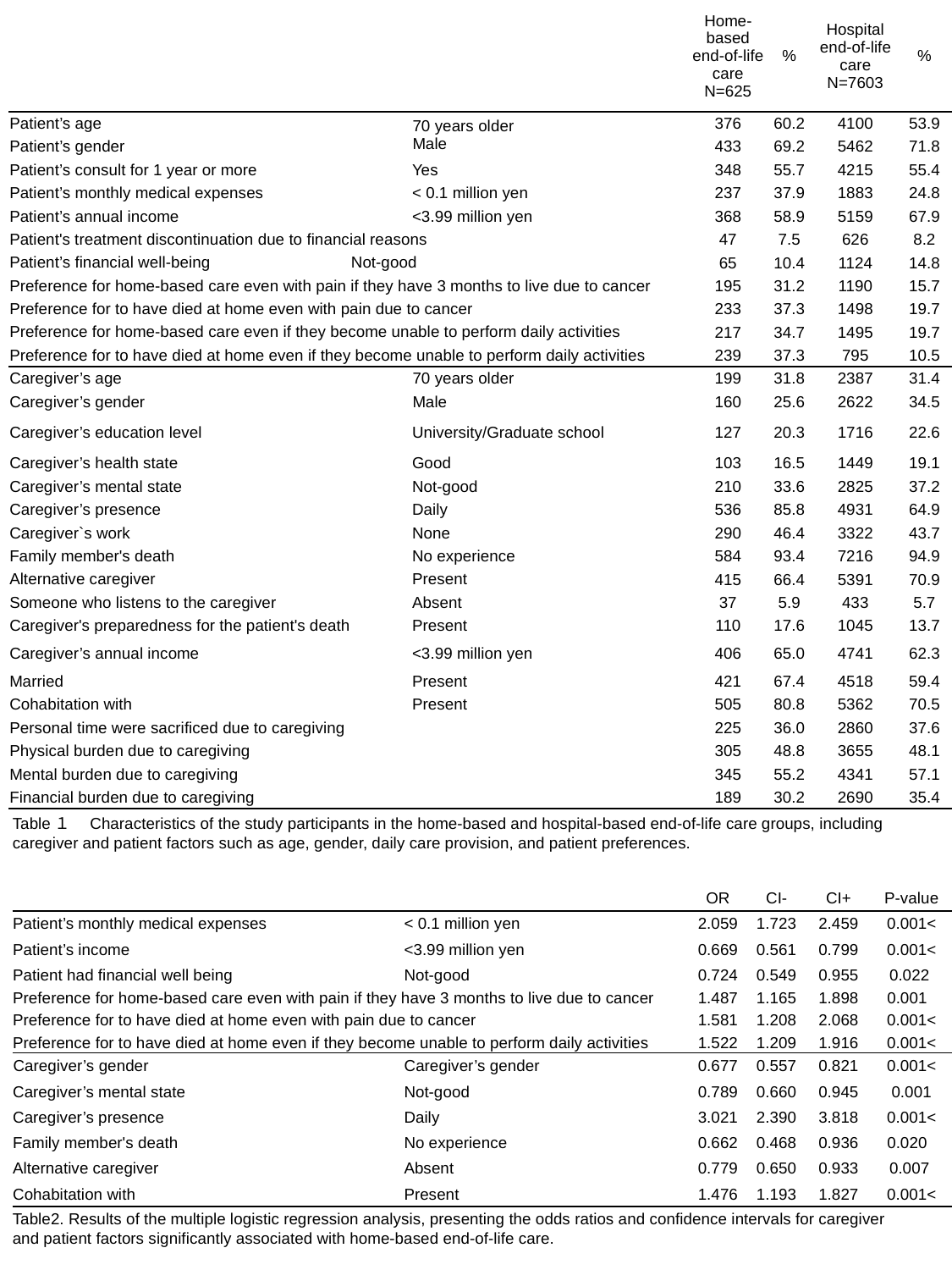

|  |  |  | Home-based end-of-life care N=625 | % | Hospital end-of-life care N=7603 | % |
| --- | --- | --- | --- | --- | --- | --- |
| Patient’s age | 70 years older Male | 70 years older Male | 376 | 60.2 | 4100 | 53.9 |
| Patient’s gender |  |  | 433 | 69.2 | 5462 | 71.8 |
| Patient’s consult for 1 year or more | Yes | Yes | 348 | 55.7 | 4215 | 55.4 |
| Patient’s monthly medical expenses | < 0.1 million yen | < 0.1 million yen | 237 | 37.9 | 1883 | 24.8 |
| Patient’s annual income | <3.99 million yen | <3.99 million yen | 368 | 58.9 | 5159 | 67.9 |
| Patient's treatment discontinuation due to financial reasons |  |  | 47 | 7.5 | 626 | 8.2 |
| Patient’s financial well-being | Not-good |  | 65 | 10.4 | 1124 | 14.8 |
| Preference for home-based care even with pain if they have 3 months to live due to cancer |  |  | 195 | 31.2 | 1190 | 15.7 |
| Preference for to have died at home even with pain due to cancer |  |  | 233 | 37.3 | 1498 | 19.7 |
| Preference for home-based care even if they become unable to perform daily activities |  |  | 217 | 34.7 | 1495 | 19.7 |
| Preference for to have died at home even if they become unable to perform daily activities |  |  | 239 | 37.3 | 795 | 10.5 |
| Caregiver’s age | 70 years older | 70 years older | 199 | 31.8 | 2387 | 31.4 |
| Caregiver’s gender | Male | Male | 160 | 25.6 | 2622 | 34.5 |
| Caregiver’s education level | University/Graduate school | University/Graduate school | 127 | 20.3 | 1716 | 22.6 |
| Caregiver’s health state | Good | Good | 103 | 16.5 | 1449 | 19.1 |
| Caregiver’s mental state | Not-good | Not-good | 210 | 33.6 | 2825 | 37.2 |
| Caregiver’s presence | Daily | Daily | 536 | 85.8 | 4931 | 64.9 |
| Caregiver`s work | None | None | 290 | 46.4 | 3322 | 43.7 |
| Family member's death | No experience | No experience | 584 | 93.4 | 7216 | 94.9 |
| Alternative caregiver | Present | Present | 415 | 66.4 | 5391 | 70.9 |
| Someone who listens to the caregiver | Absent | Absent | 37 | 5.9 | 433 | 5.7 |
| Caregiver's preparedness for the patient's death | Present | Present | 110 | 17.6 | 1045 | 13.7 |
| Caregiver’s annual income | <3.99 million yen | <3.99 million yen | 406 | 65.0 | 4741 | 62.3 |
| Married | Present | Present | 421 | 67.4 | 4518 | 59.4 |
| Cohabitation with | Present | Present | 505 | 80.8 | 5362 | 70.5 |
| Personal time were sacrificed due to caregiving |  |  | 225 | 36.0 | 2860 | 37.6 |
| Physical burden due to caregiving |  |  | 305 | 48.8 | 3655 | 48.1 |
| Mental burden due to caregiving |  |  | 345 | 55.2 | 4341 | 57.1 |
| Financial burden due to caregiving |  |  | 189 | 30.2 | 2690 | 35.4 |
Table１　Characteristics of the study participants in the home-based and hospital-based end-of-life care groups, including caregiver and patient factors such as age, gender, daily care provision, and patient preferences.
|  |  | OR | CI- | CI+ | P-value |
| --- | --- | --- | --- | --- | --- |
| Patient’s monthly medical expenses | < 0.1 million yen | 2.059 | 1.723 | 2.459 | 0.001< |
| Patient’s income | <3.99 million yen | 0.669 | 0.561 | 0.799 | 0.001< |
| Patient had financial well being | Not-good | 0.724 | 0.549 | 0.955 | 0.022 |
| Preference for home-based care even with pain if they have 3 months to live due to cancer |  | 1.487 | 1.165 | 1.898 | 0.001 |
| Preference for to have died at home even with pain due to cancer |  | 1.581 | 1.208 | 2.068 | 0.001< |
| Preference for to have died at home even if they become unable to perform daily activities |  | 1.522 | 1.209 | 1.916 | 0.001< |
| Caregiver’s gender | Caregiver’s gender | 0.677 | 0.557 | 0.821 | 0.001< |
| Caregiver’s mental state | Not-good | 0.789 | 0.660 | 0.945 | 0.001 |
| Caregiver’s presence | Daily | 3.021 | 2.390 | 3.818 | 0.001< |
| Family member's death | No experience | 0.662 | 0.468 | 0.936 | 0.020 |
| Alternative caregiver | Absent | 0.779 | 0.650 | 0.933 | 0.007 |
| Cohabitation with | Present | 1.476 | 1.193 | 1.827 | 0.001< |
Table2. Results of the multiple logistic regression analysis, presenting the odds ratios and confidence intervals for caregiver and patient factors significantly associated with home-based end-of-life care.